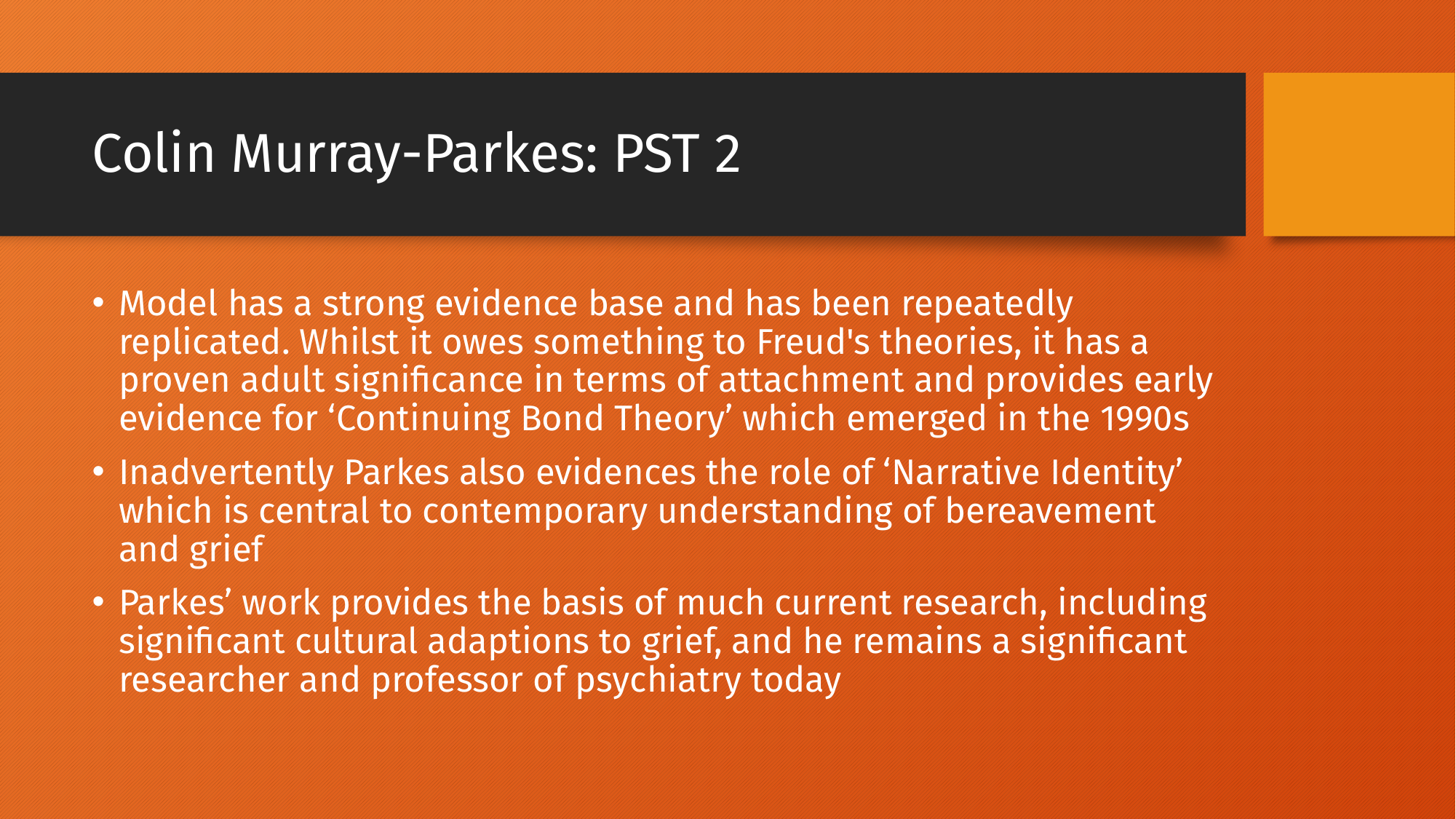

# Colin Murray-Parkes: PST 2
Model has a strong evidence base and has been repeatedly replicated. Whilst it owes something to Freud's theories, it has a proven adult significance in terms of attachment and provides early evidence for ‘Continuing Bond Theory’ which emerged in the 1990s
Inadvertently Parkes also evidences the role of ‘Narrative Identity’ which is central to contemporary understanding of bereavement and grief
Parkes’ work provides the basis of much current research, including significant cultural adaptions to grief, and he remains a significant researcher and professor of psychiatry today